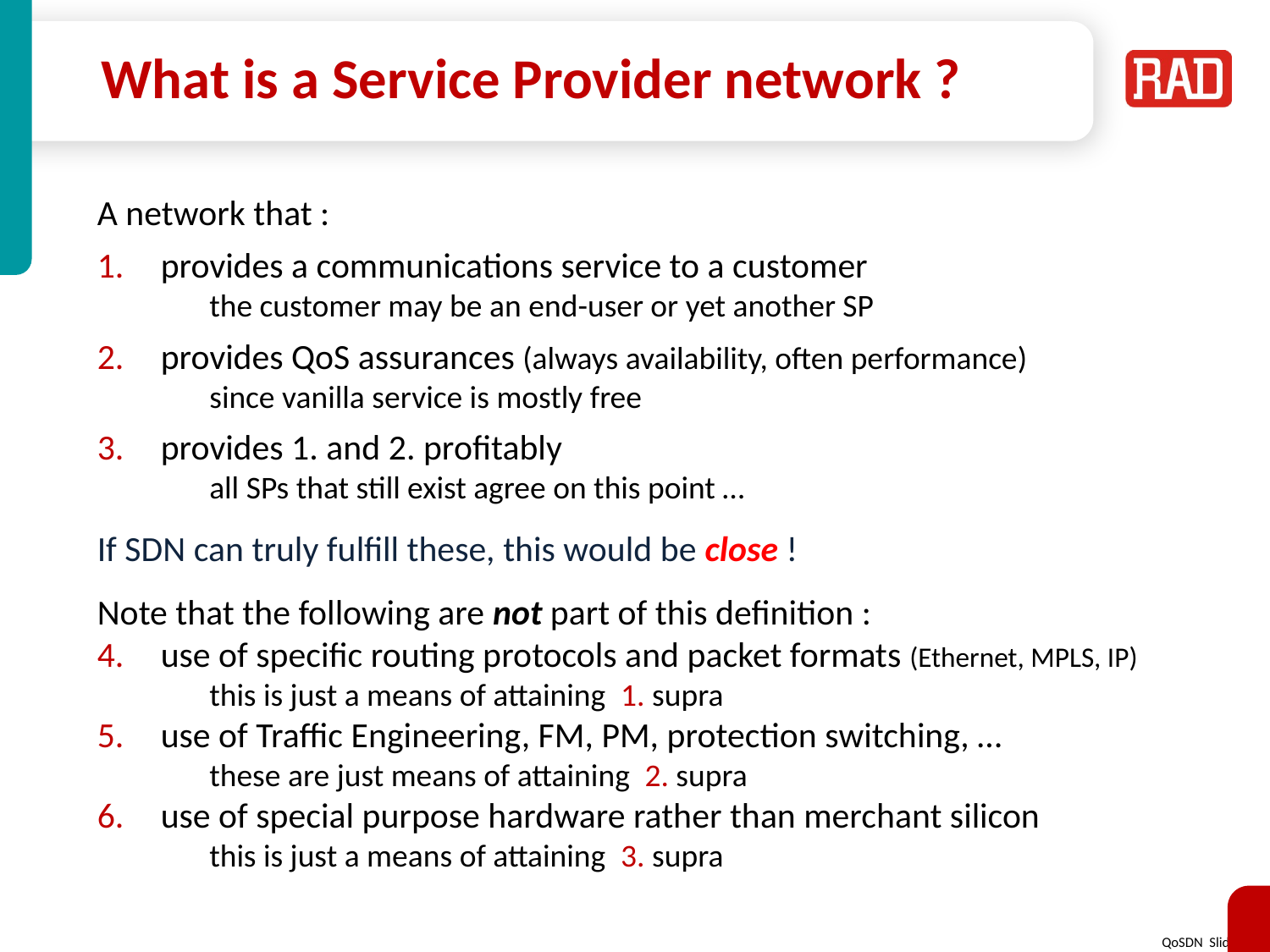

# What is a Service Provider network ?
A network that :
provides a communications service to a customer
	the customer may be an end-user or yet another SP
provides QoS assurances (always availability, often performance)
	since vanilla service is mostly free
provides 1. and 2. profitably
	all SPs that still exist agree on this point …
If SDN can truly fulfill these, this would be close !
Note that the following are not part of this definition :
use of specific routing protocols and packet formats (Ethernet, MPLS, IP)
	this is just a means of attaining  1. supra
use of Traffic Engineering, FM, PM, protection switching, …
	these are just means of attaining  2. supra
use of special purpose hardware rather than merchant silicon
	this is just a means of attaining  3. supra